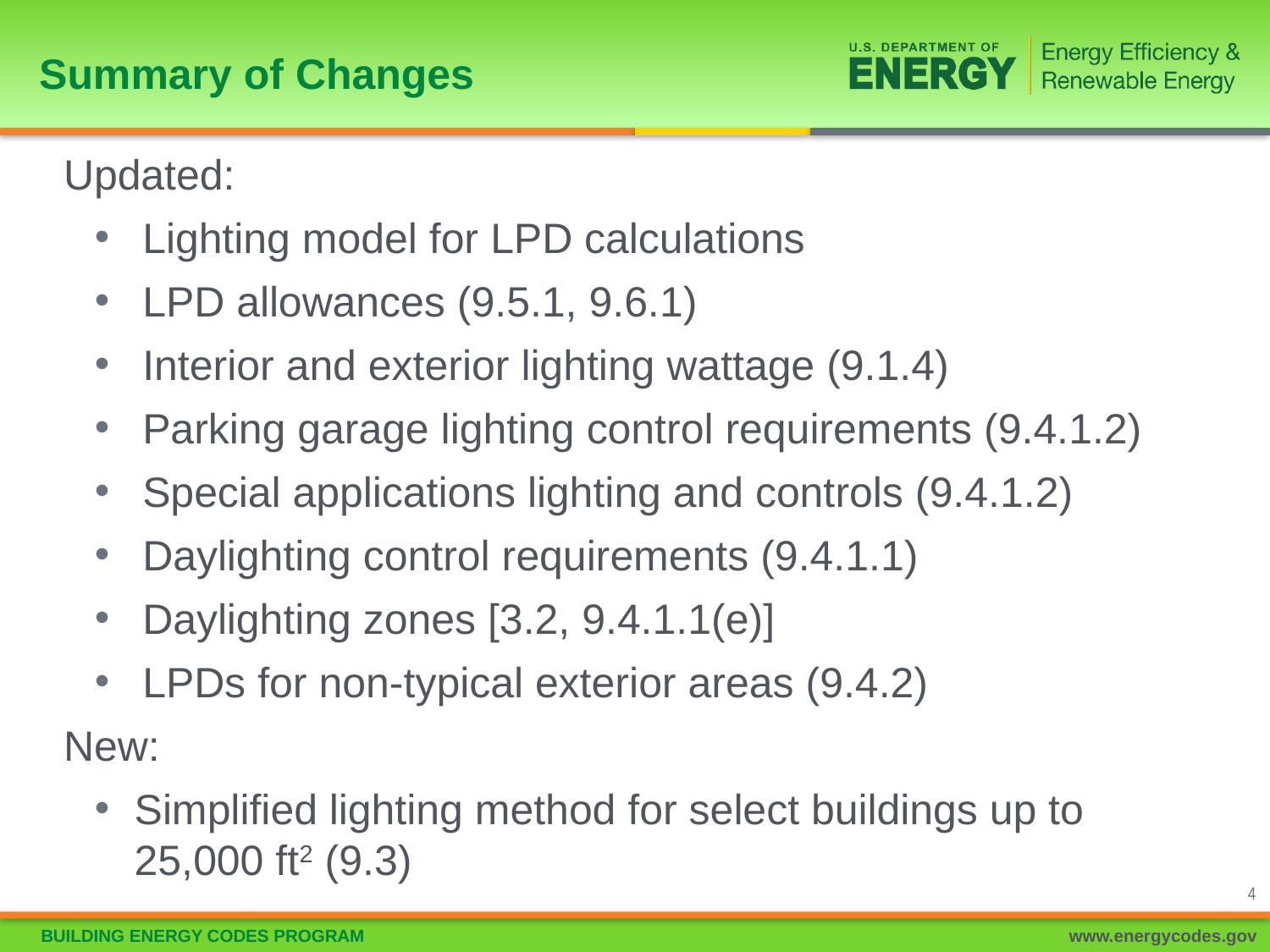

# Summary of Changes
Updated:
Lighting model for LPD calculations
LPD allowances (9.5.1, 9.6.1)
Interior and exterior lighting wattage (9.1.4)
Parking garage lighting control requirements (9.4.1.2)
Special applications lighting and controls (9.4.1.2)
Daylighting control requirements (9.4.1.1)
Daylighting zones [3.2, 9.4.1.1(e)]
LPDs for non-typical exterior areas (9.4.2)
New:
Simplified lighting method for select buildings up to
25,000 ft2 (9.3)